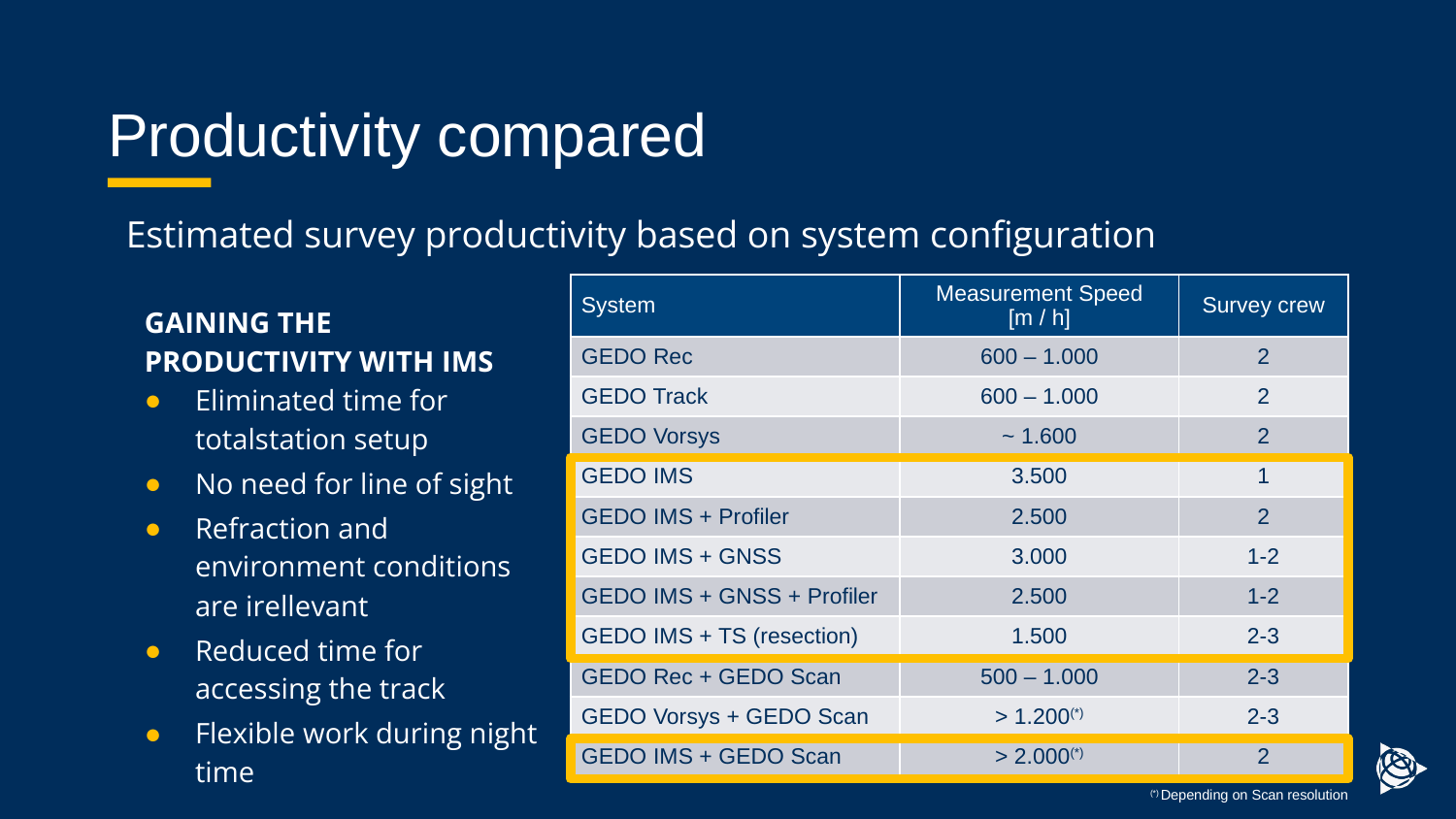

# Productivity compared
Estimated survey productivity based on system configuration
| System | Measurement Speed [m / h] | Survey crew |
| --- | --- | --- |
| GEDO Rec | 600 – 1.000 | 2 |
| GEDO Track | 600 – 1.000 | 2 |
| GEDO Vorsys | ~ 1.600 | 2 |
| GEDO IMS | 3.500 | 1 |
| GEDO IMS + Profiler | 2.500 | 2 |
| GEDO IMS + GNSS | 3.000 | 1-2 |
| GEDO IMS + GNSS + Profiler | 2.500 | 1-2 |
| GEDO IMS + TS (resection) | 1.500 | 2-3 |
| GEDO Rec + GEDO Scan | 500 – 1.000 | 2-3 |
| GEDO Vorsys + GEDO Scan | > 1.200(\*) | 2-3 |
| GEDO IMS + GEDO Scan | > 2.000(\*) | 2 |
GAINING THE PRODUCTIVITY WITH IMS
Eliminated time for totalstation setup
No need for line of sight
Refraction and environment conditions are irellevant
Reduced time for accessing the track
Flexible work during night time

(*) Depending on Scan resolution